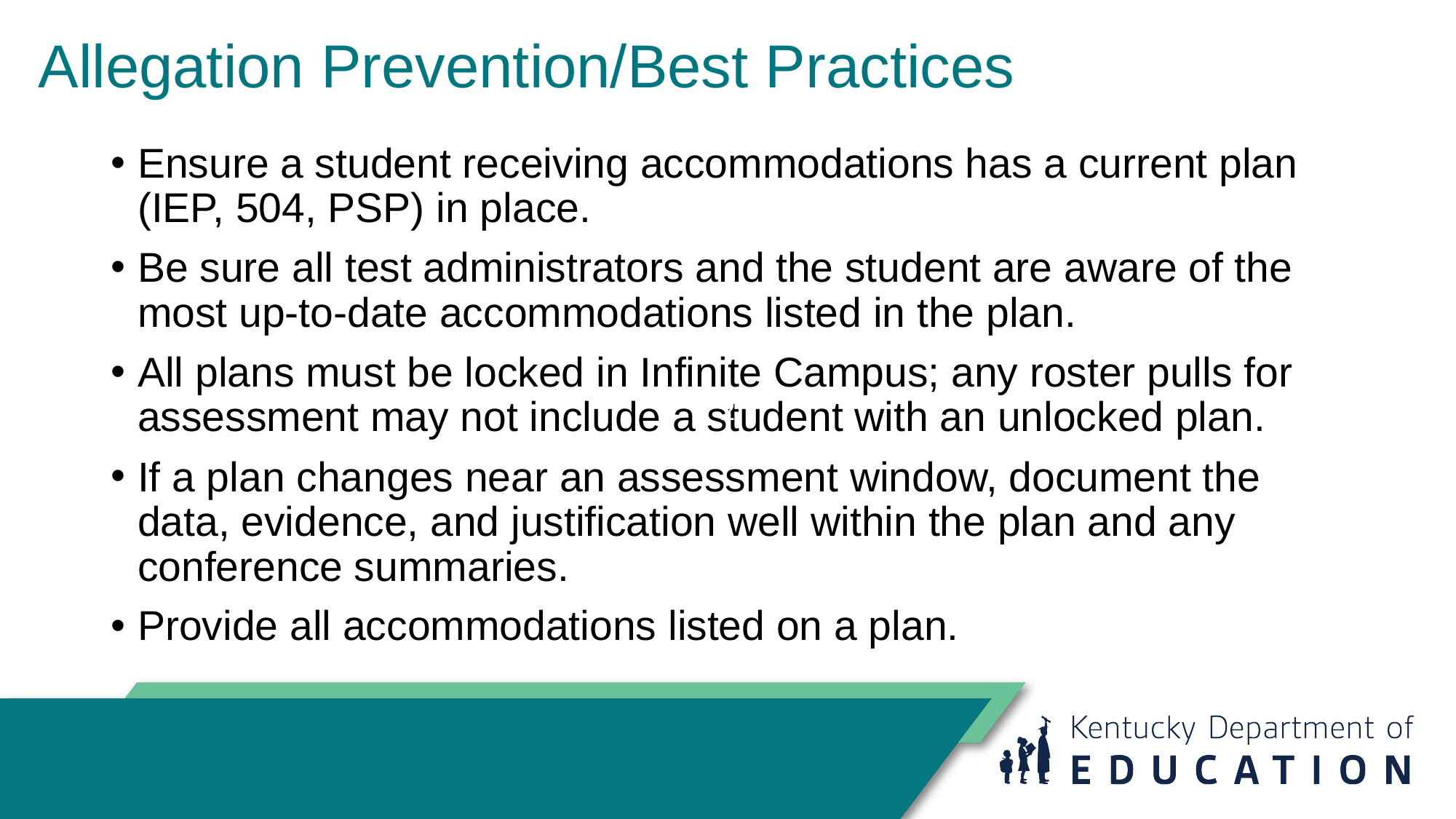

# Allegation Prevention/Best Practices2
Ensure a student receiving accommodations has a current plan (IEP, 504, PSP) in place.
Be sure all test administrators and the student are aware of the most up-to-date accommodations listed in the plan.
All plans must be locked in Infinite Campus; any roster pulls for assessment may not include a student with an unlocked plan.
If a plan changes near an assessment window, document the data, evidence, and justification well within the plan and any conference summaries.
Provide all accommodations listed on a plan.
2